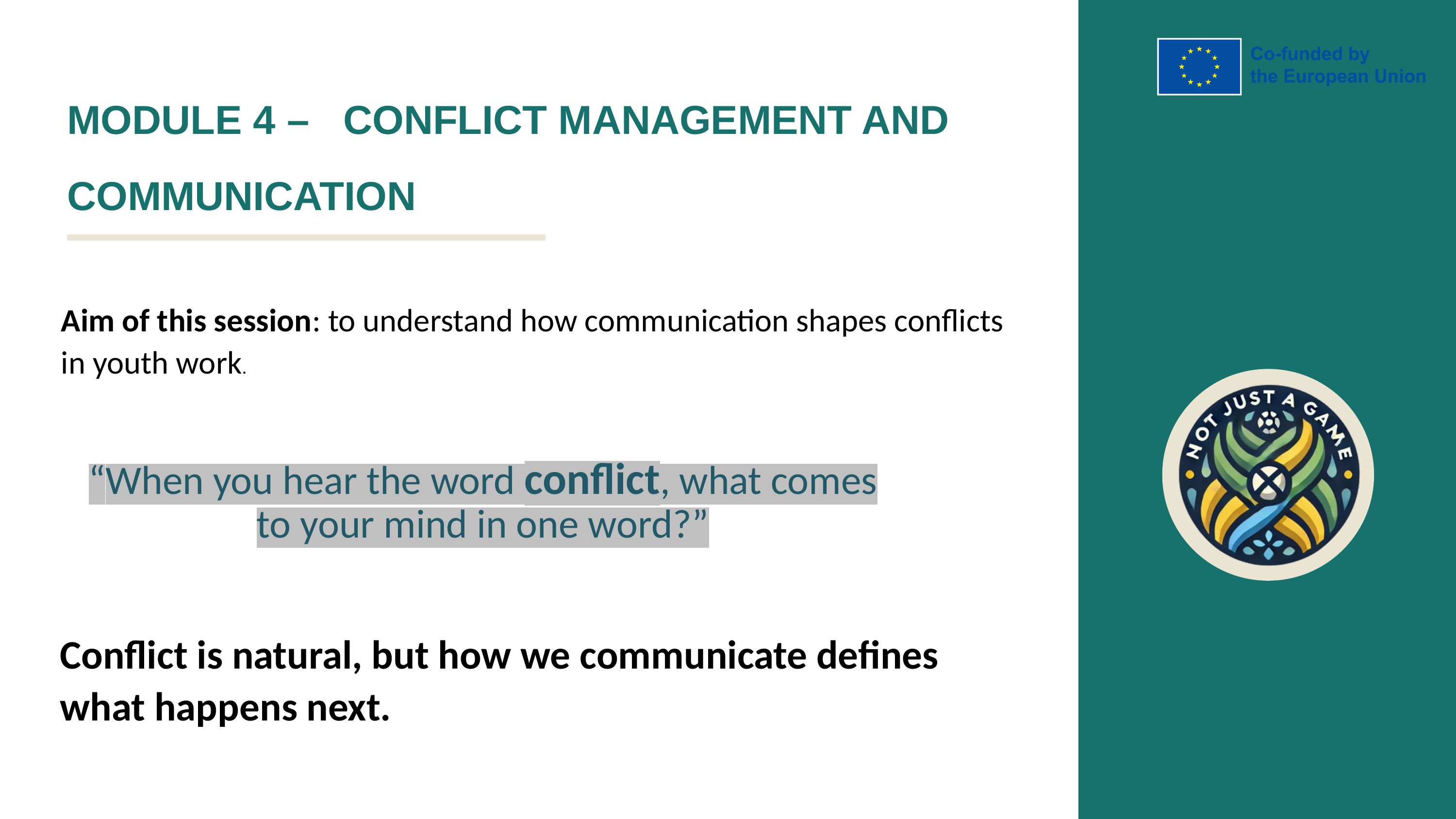

MODULE 4 –   CONFLICT MANAGEMENT AND COMMUNICATION

Aim of this session: to understand how communication shapes conflicts in youth work.

“When you hear the word conflict, what comes to your mind in one word?”

Conflict is natural, but how we communicate defines what happens next.

Thynk Unlimited